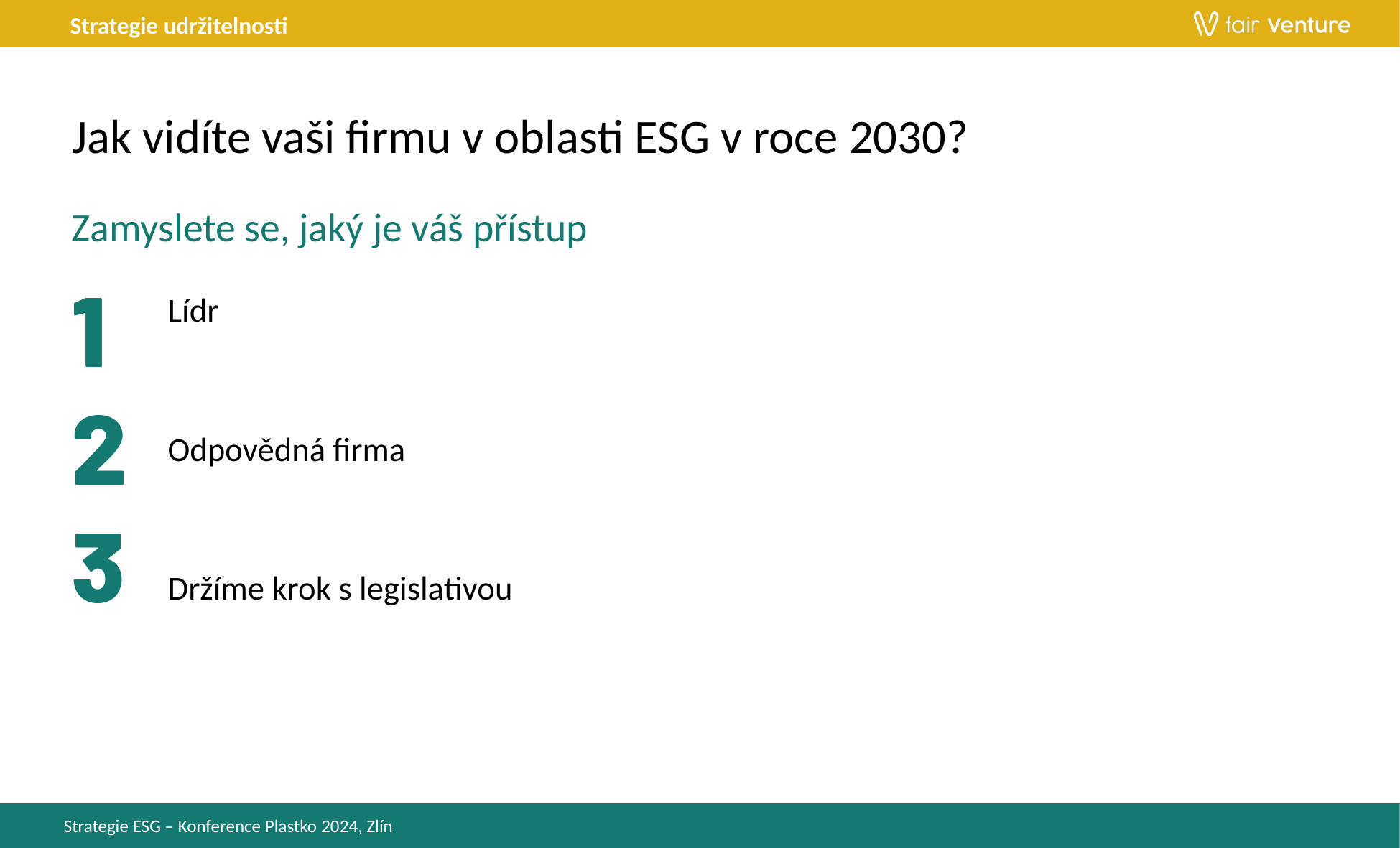

Strategie udržitelnosti
Jak vidíte vaši firmu v oblasti ESG v roce 2030?
Zamyslete se, jaký je váš přístup
1
2
3

Lídr

Odpovědná firma

Držíme krok s legislativou